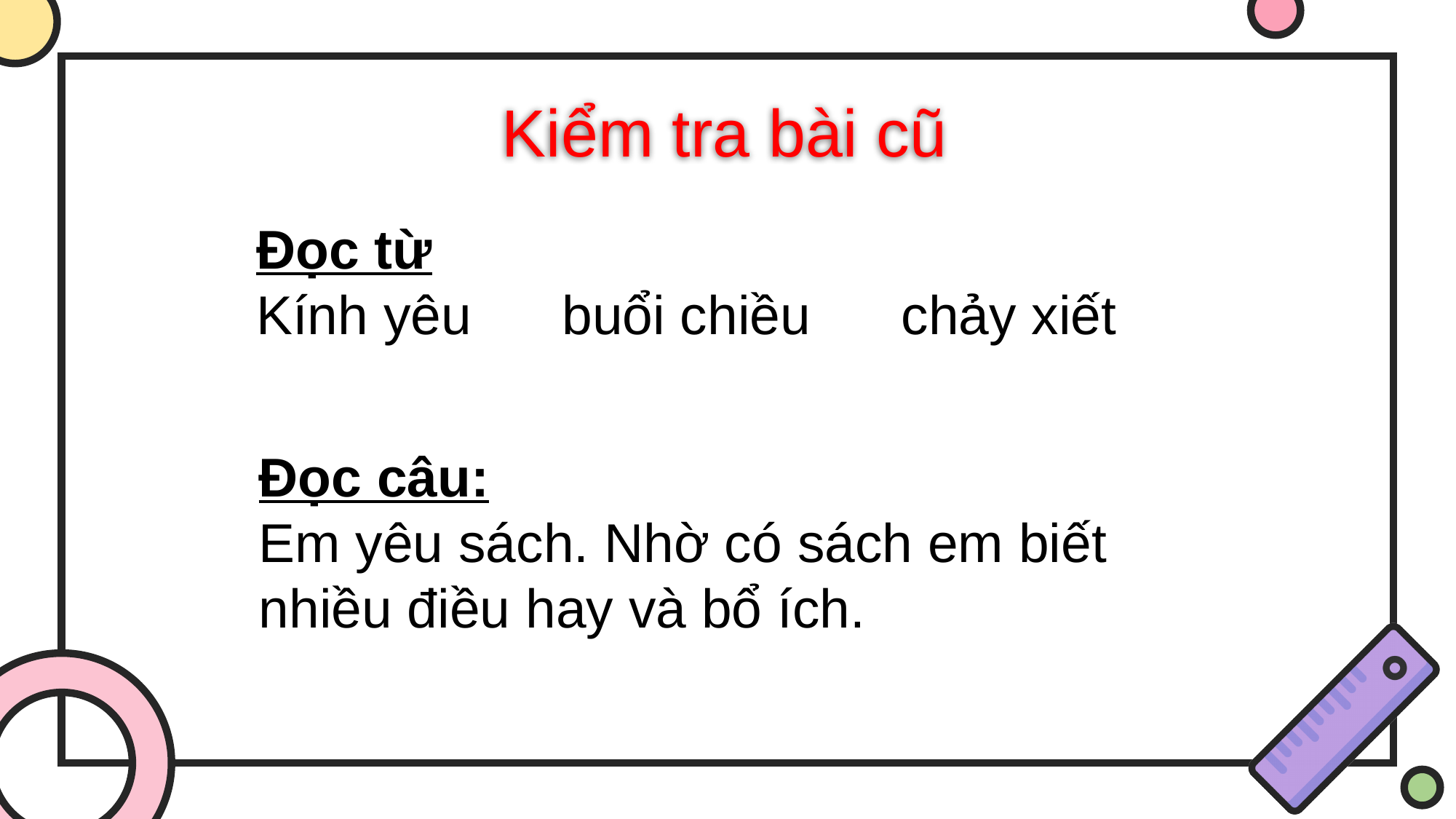

Kiểm tra bài cũ
Đọc từ
Kính yêu      buổi chiều      chảy xiết
Đọc câu:
Em yêu sách. Nhờ có sách em biết nhiều điều hay và bổ ích.